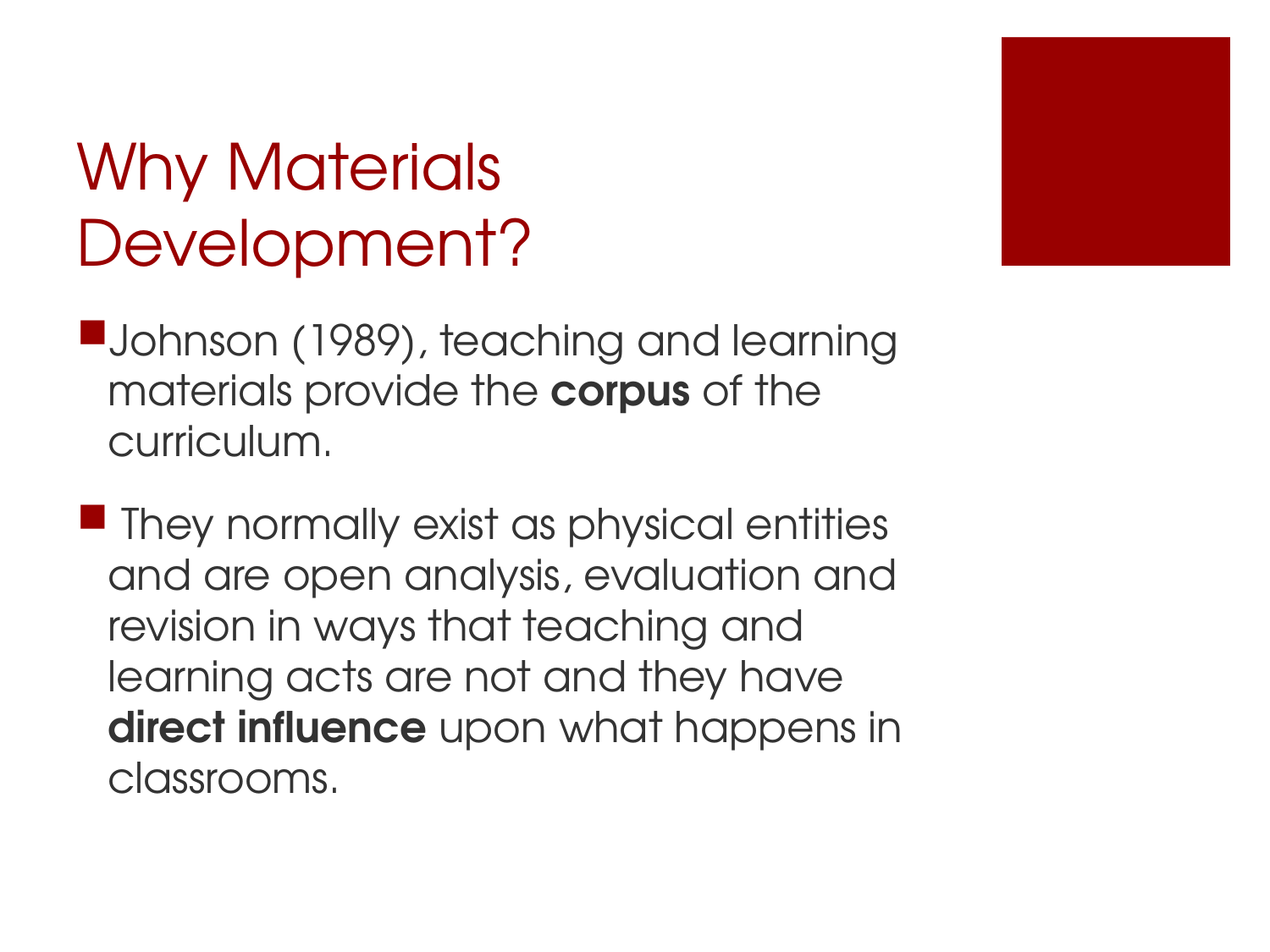

# Why Materials Development?
Johnson (1989), teaching and learning  materials provide the corpus of the curriculum.
 They normally exist as physical entities and are open analysis, evaluation and revision in ways that teaching and learning acts are not and they have direct influence upon what happens in classrooms.